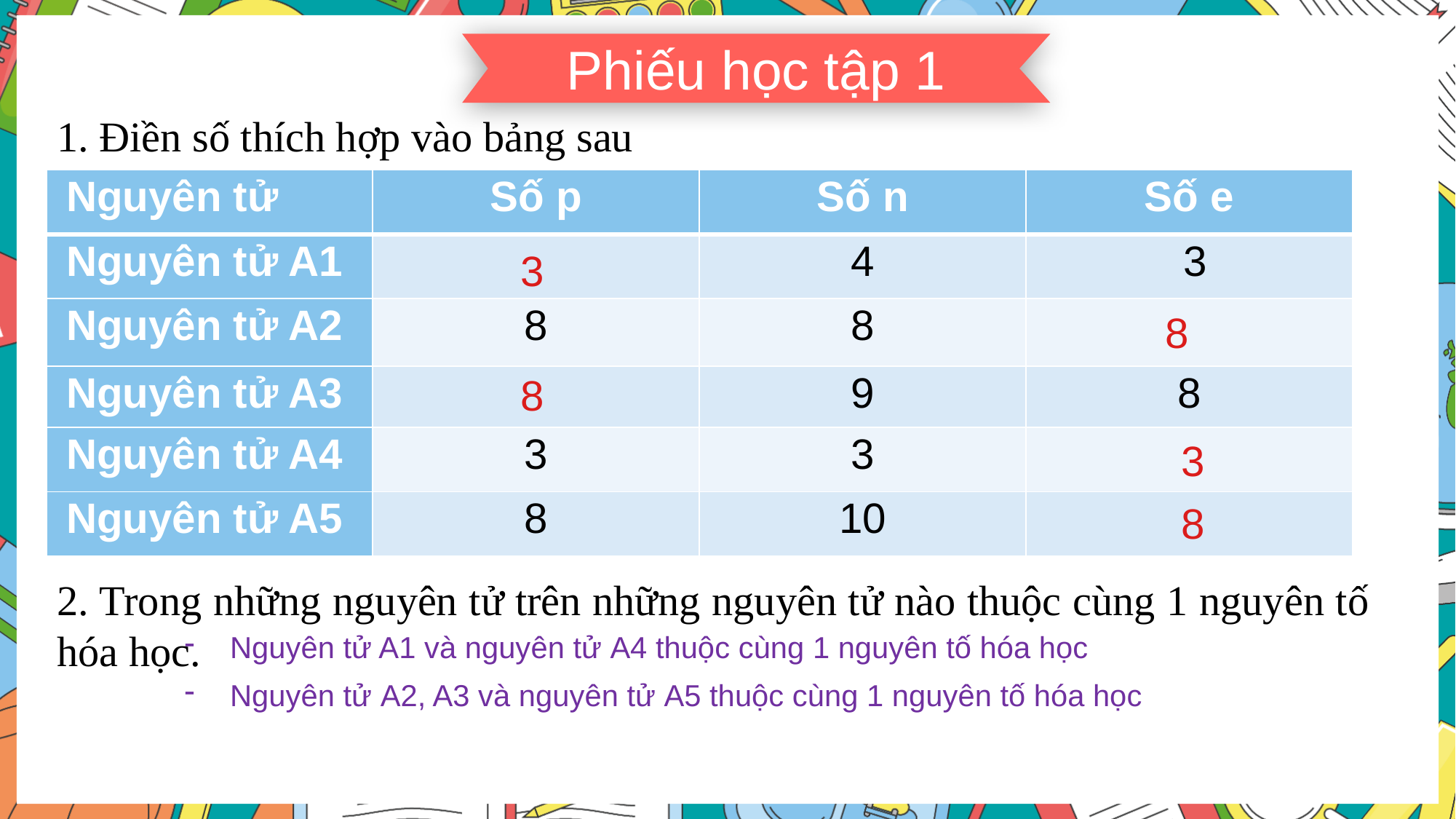

Phiếu học tập 1

1. Điền số thích hợp vào bảng sau
| Nguyên tử | Số p | Số n | Số e |
| --- | --- | --- | --- |
| Nguyên tử A1 |  | 4 | 3 |
| Nguyên tử A2 | 8 | 8 |  |
| Nguyên tử A3 |  | 9 | 8 |
| Nguyên tử A4 | 3 | 3 |  |
| Nguyên tử A5 | 8 | 10 |  |
3
8
8
3
8
2. Trong những nguyên tử trên những nguyên tử nào thuộc cùng 1 nguyên tố hóa học.
Nguyên tử A1 và nguyên tử A4 thuộc cùng 1 nguyên tố hóa học
Nguyên tử A2, A3 và nguyên tử A5 thuộc cùng 1 nguyên tố hóa học